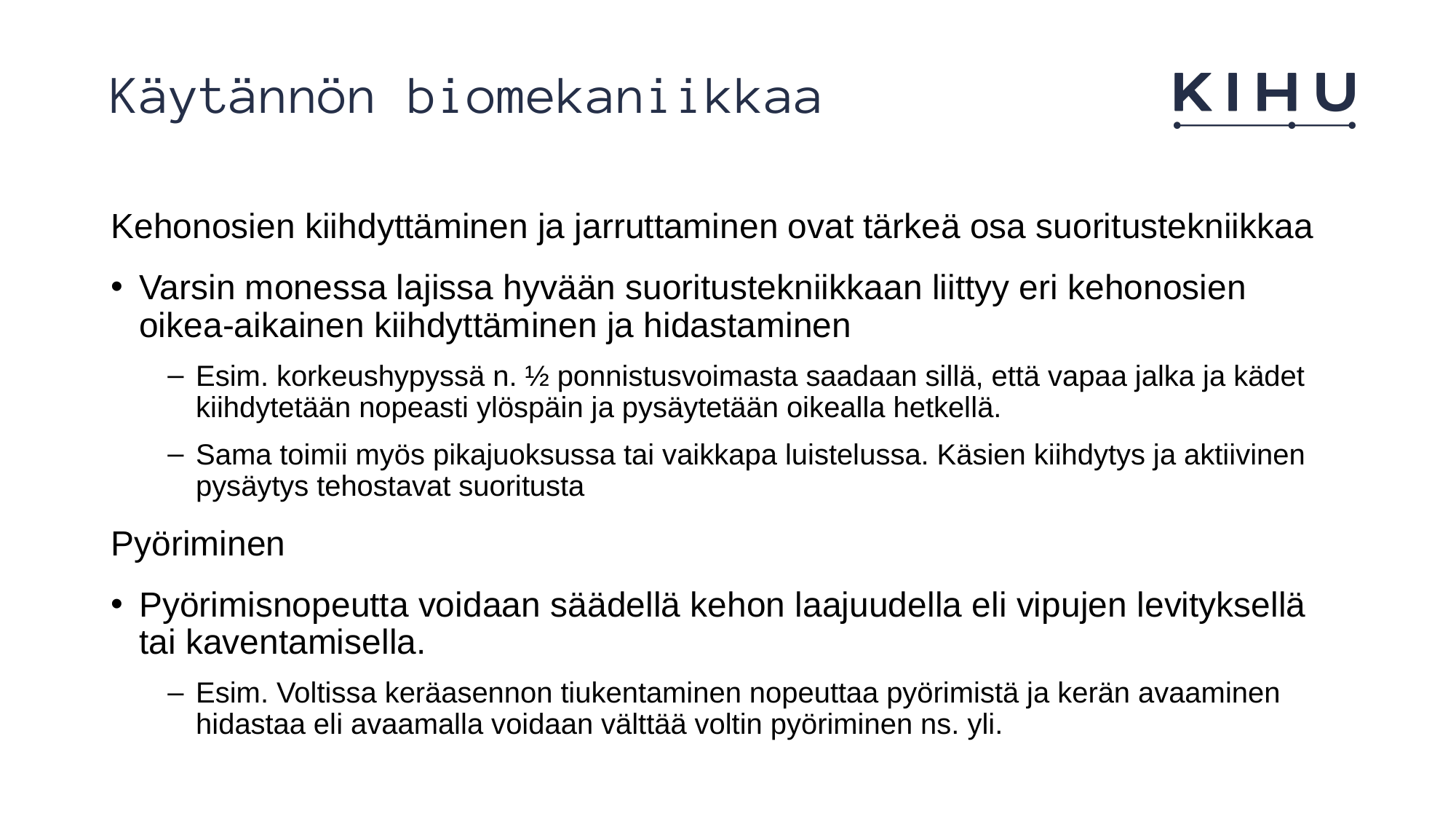

# Käytännön biomekaniikkaa
Kehonosien kiihdyttäminen ja jarruttaminen ovat tärkeä osa suoritustekniikkaa
Varsin monessa lajissa hyvään suoritustekniikkaan liittyy eri kehonosien oikea-aikainen kiihdyttäminen ja hidastaminen
Esim. korkeushypyssä n. ½ ponnistusvoimasta saadaan sillä, että vapaa jalka ja kädet kiihdytetään nopeasti ylöspäin ja pysäytetään oikealla hetkellä.
Sama toimii myös pikajuoksussa tai vaikkapa luistelussa. Käsien kiihdytys ja aktiivinen pysäytys tehostavat suoritusta
Pyöriminen
Pyörimisnopeutta voidaan säädellä kehon laajuudella eli vipujen levityksellä tai kaventamisella.
Esim. Voltissa keräasennon tiukentaminen nopeuttaa pyörimistä ja kerän avaaminen hidastaa eli avaamalla voidaan välttää voltin pyöriminen ns. yli.